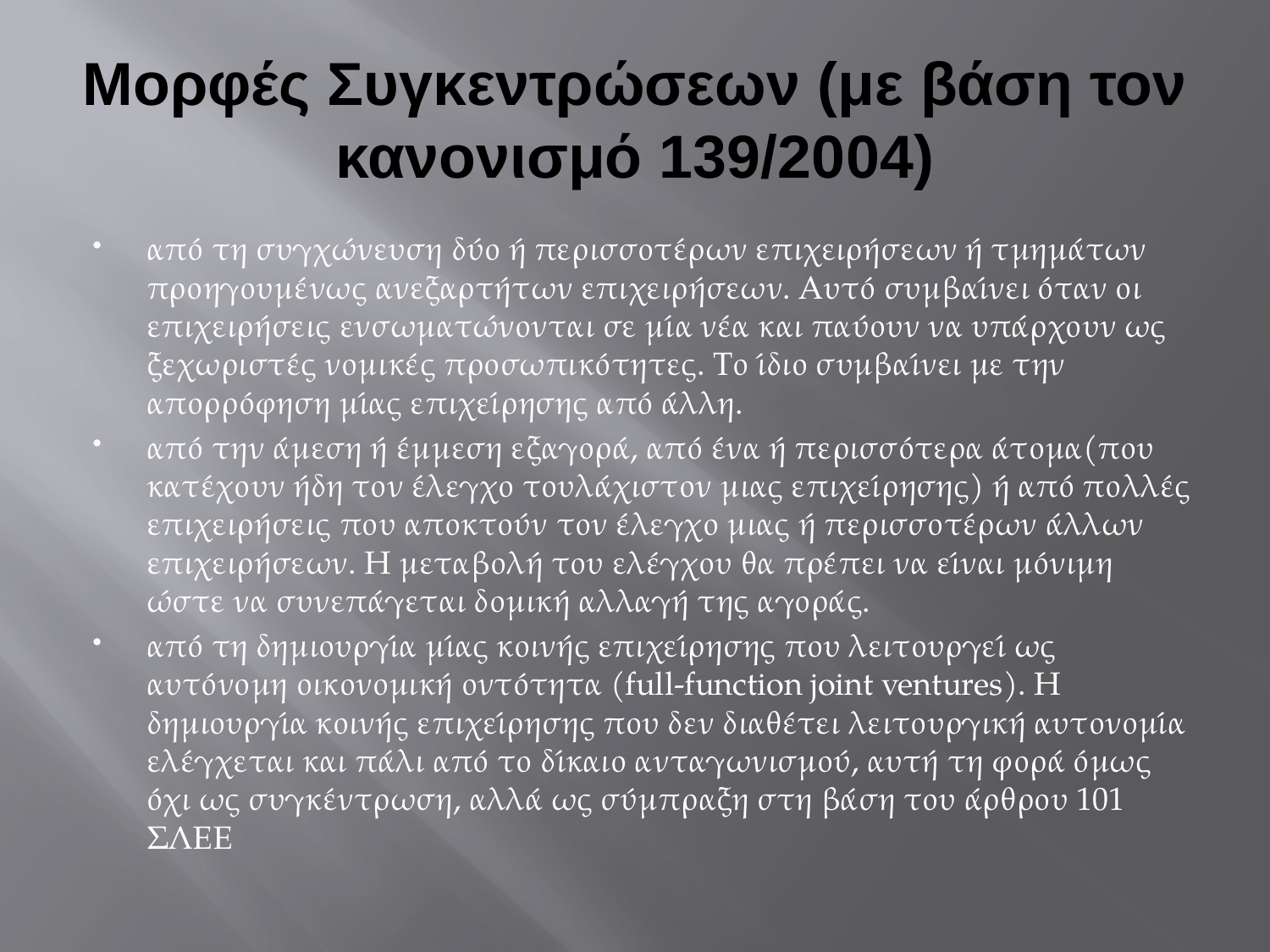

# Μορφές Συγκεντρώσεων (με βάση τον κανονισμό 139/2004)
από τη συγχώνευση δύο ή περισσοτέρων επιχειρήσεων ή τμημάτων προηγουμένως ανεξαρτήτων επιχειρήσεων. Αυτό συμβαίνει όταν οι επιχειρήσεις ενσωματώνονται σε μία νέα και παύουν να υπάρχουν ως ξεχωριστές νομικές προσωπικότητες. Το ίδιο συμβαίνει με την απορρόφηση μίας επιχείρησης από άλλη.
από την άμεση ή έμμεση εξαγορά, από ένα ή περισσότερα άτομα(που κατέχουν ήδη τον έλεγχο τουλάχιστον μιας επιχείρησης) ή από πολλές επιχειρήσεις που αποκτούν τον έλεγχο μιας ή περισσοτέρων άλλων επιχειρήσεων. Η μεταβολή του ελέγχου θα πρέπει να είναι μόνιμη ώστε να συνεπάγεται δομική αλλαγή της αγοράς.
από τη δημιουργία μίας κοινής επιχείρησης που λειτουργεί ως αυτόνομη οικονομική οντότητα (full-function joint ventures). Η δημιουργία κοινής επιχείρησης που δεν διαθέτει λειτουργική αυτονομία ελέγχεται και πάλι από το δίκαιο ανταγωνισμού, αυτή τη φορά όμως όχι ως συγκέντρωση, αλλά ως σύμπραξη στη βάση του άρθρου 101 ΣΛΕΕ